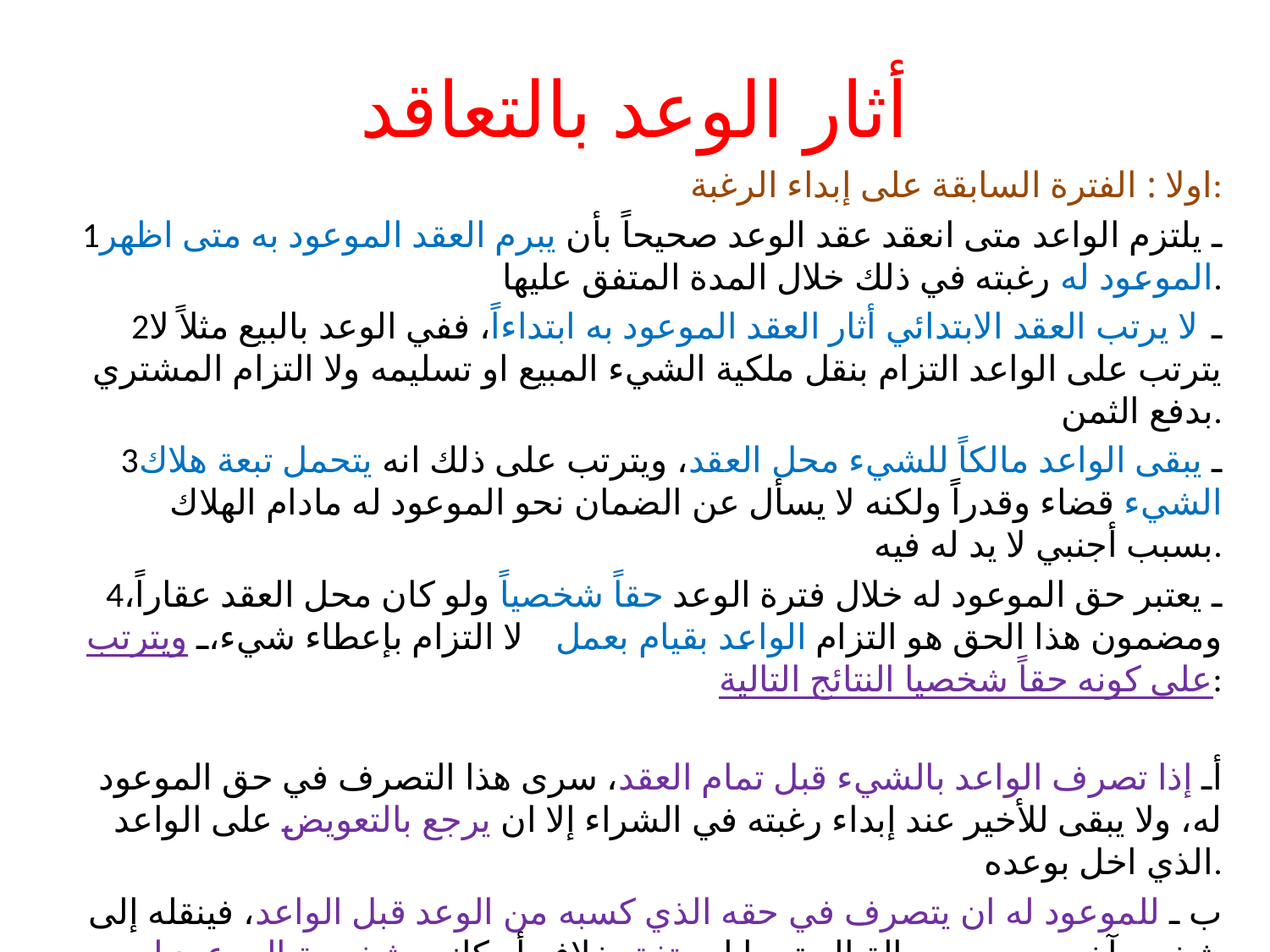

# أثار الوعد بالتعاقد
اولا : الفترة السابقة على إبداء الرغبة:
1ـ يلتزم الواعد متى انعقد عقد الوعد صحيحاً بأن يبرم العقد الموعود به متى اظهر الموعود له رغبته في ذلك خلال المدة المتفق عليها.
2ـ لا يرتب العقد الابتدائي أثار العقد الموعود به ابتداءاً، ففي الوعد بالبيع مثلاً لا يترتب على الواعد التزام بنقل ملكية الشيء المبيع او تسليمه ولا التزام المشتري بدفع الثمن.
3ـ يبقى الواعد مالكاً للشيء محل العقد، ويترتب على ذلك انه يتحمل تبعة هلاك الشيء قضاء وقدراً ولكنه لا يسأل عن الضمان نحو الموعود له مادام الهلاك بسبب أجنبي لا يد له فيه.
4ـ يعتبر حق الموعود له خلال فترة الوعد حقاً شخصياً ولو كان محل العقد عقاراً، ومضمون هذا الحق هو التزام الواعد بقيام بعمل لا التزام بإعطاء شيء، ويترتب على كونه حقاً شخصيا النتائج التالية:

أـ إذا تصرف الواعد بالشيء قبل تمام العقد، سرى هذا التصرف في حق الموعود له، ولا يبقى للأخير عند إبداء رغبته في الشراء إلا ان يرجع بالتعويض على الواعد الذي اخل بوعده.
ب ـ للموعود له ان يتصرف في حقه الذي كسبه من الوعد قبل الواعد، فينقله إلى شخص آخر بموجب حوالة الحق ما لم يتفق خلافه أو كانت شخصية الموعود له محل اعتبار.
ج: إذا مات الموعود له انتقل هذا الحق إلى ورثته إيجابا وسلباً أي من حيث حقوق الموعود له والتزاماته.